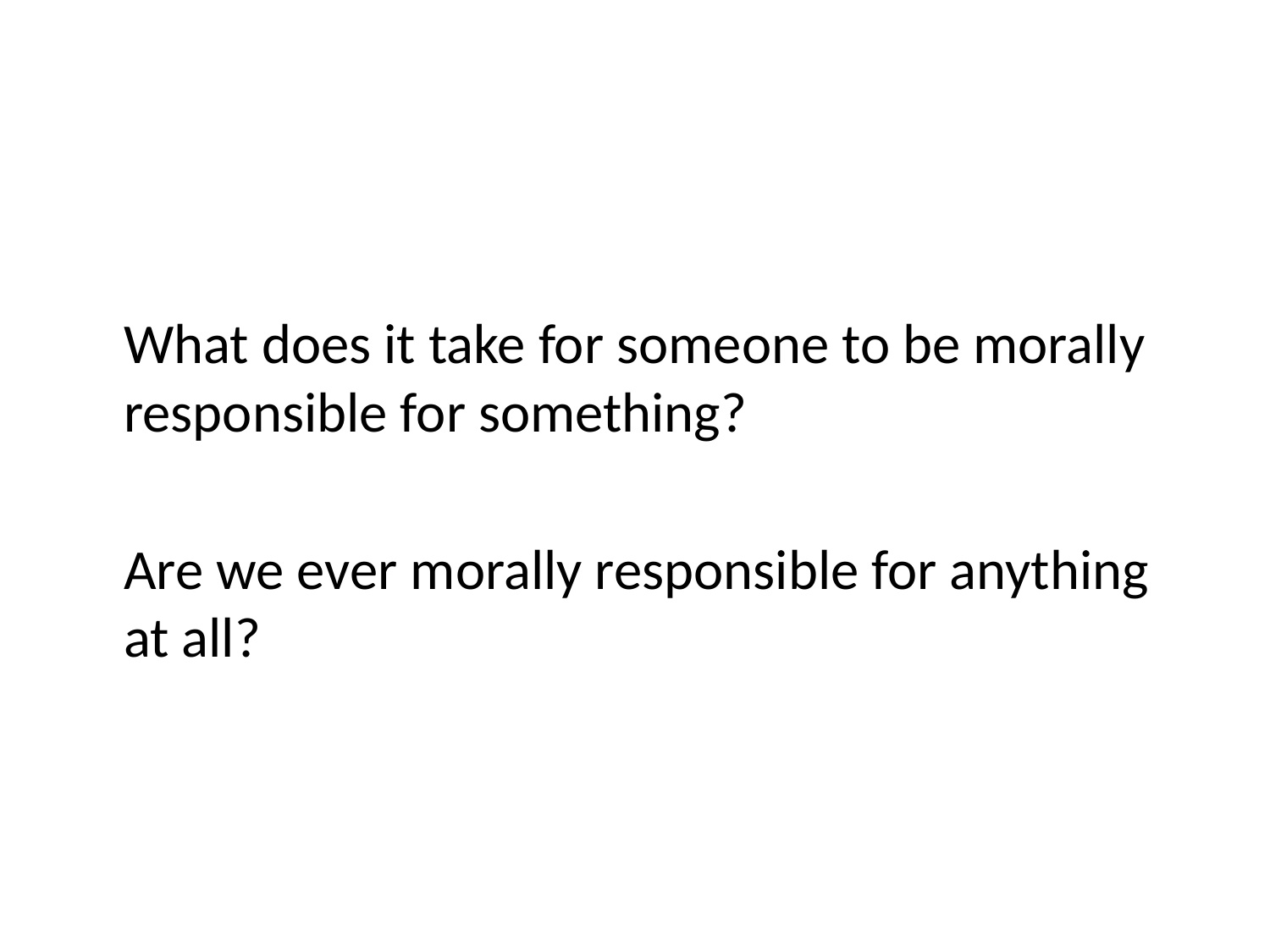

#

	What does it take for someone to be morally responsible for something?

	Are we ever morally responsible for anything at all?